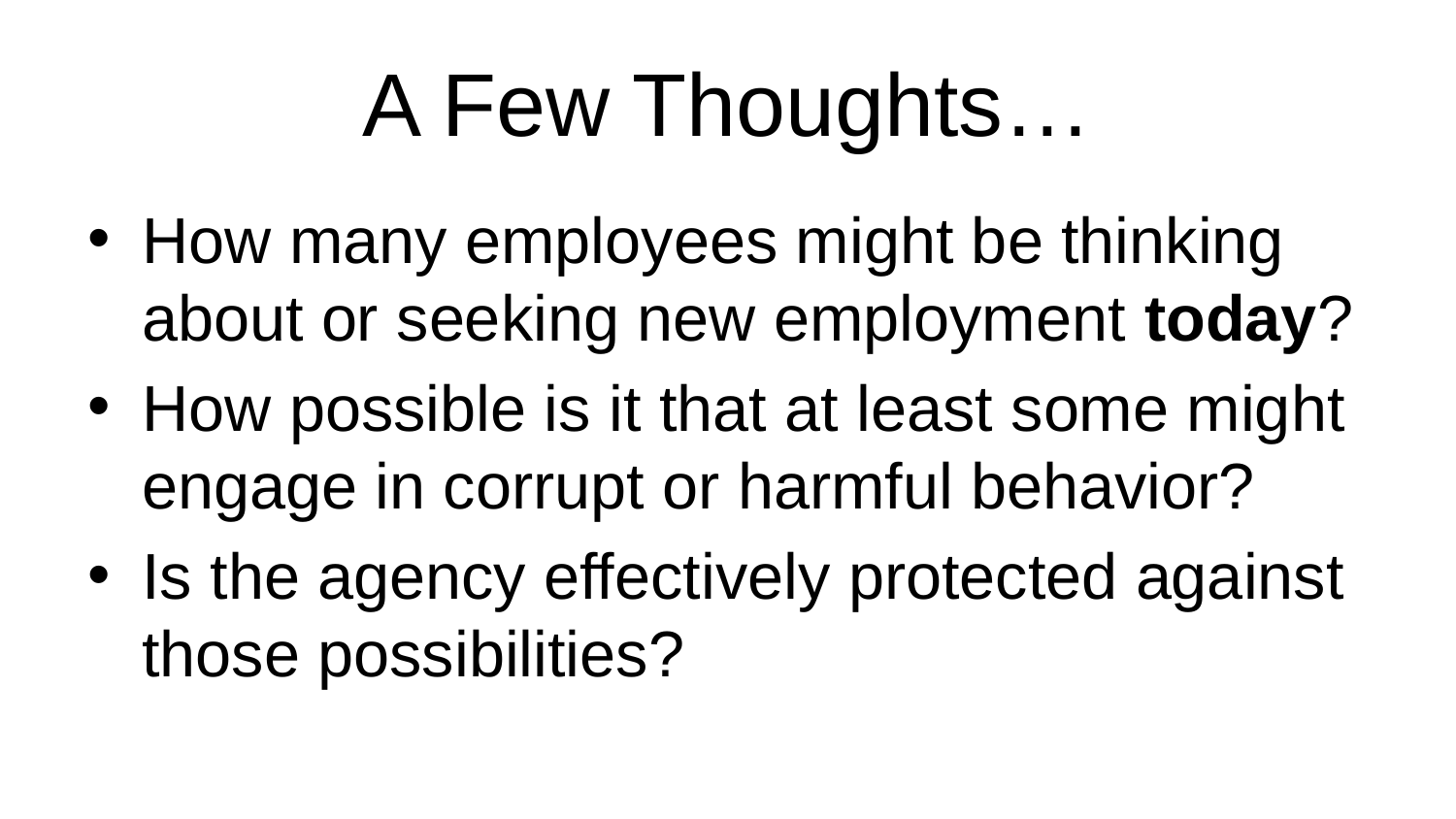

# A Few Thoughts…
How many employees might be thinking about or seeking new employment today?
How possible is it that at least some might engage in corrupt or harmful behavior?
Is the agency effectively protected against those possibilities?